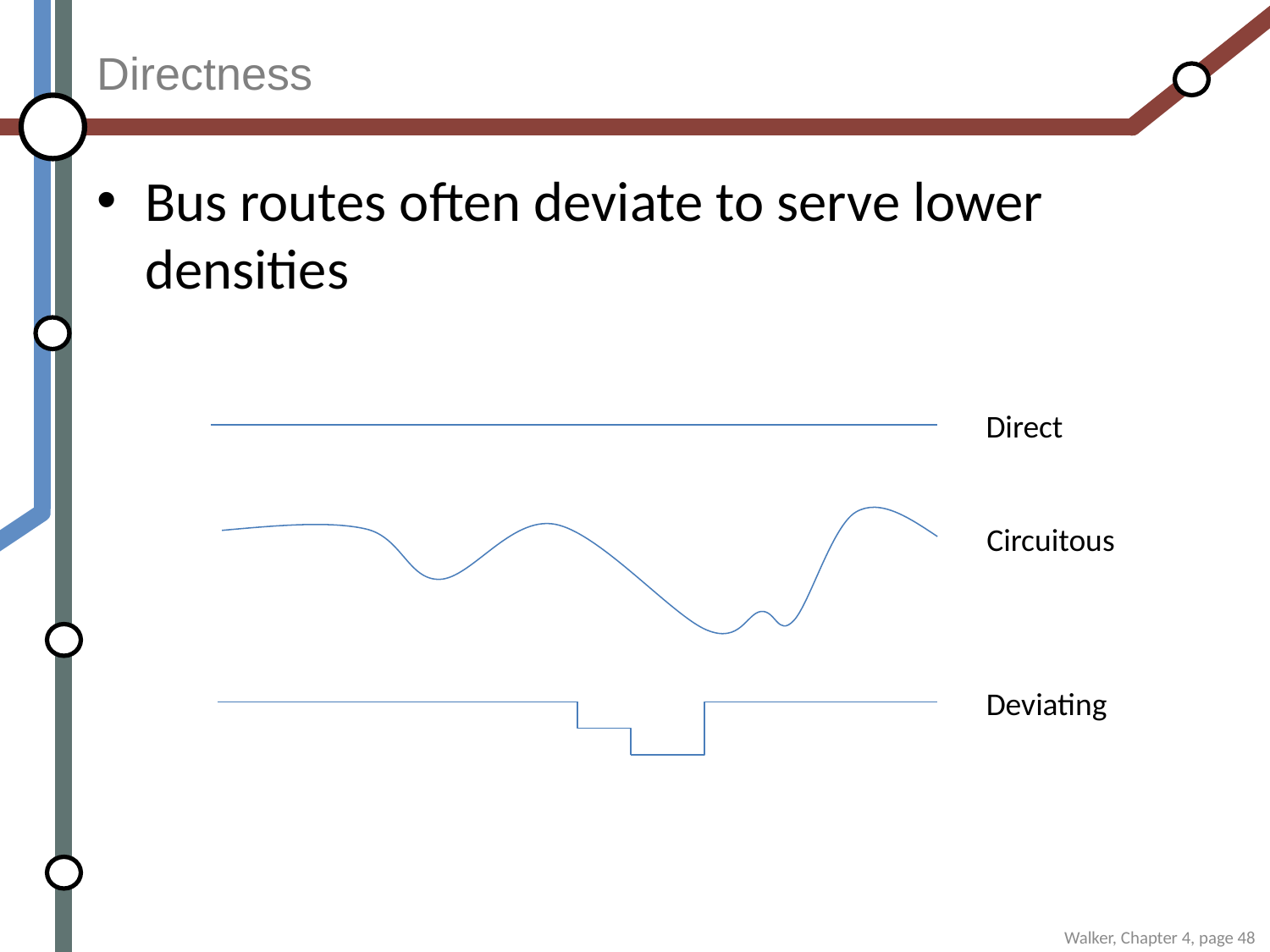

# Directness
Bus routes often deviate to serve lower densities

Direct

Circuitous
Deviating
Walker, Chapter 4, page 48